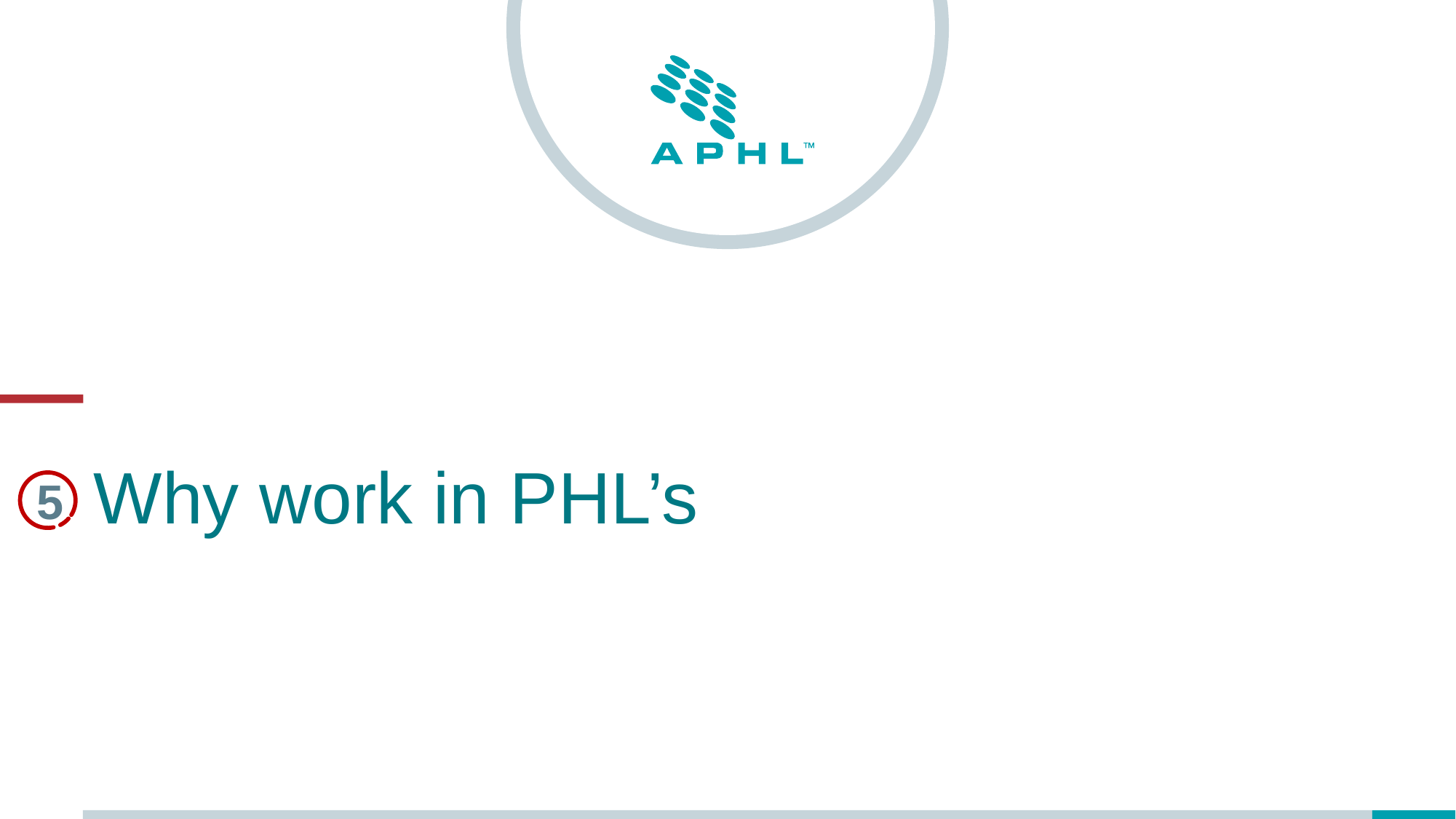

# Why work in PHL’s
5
5